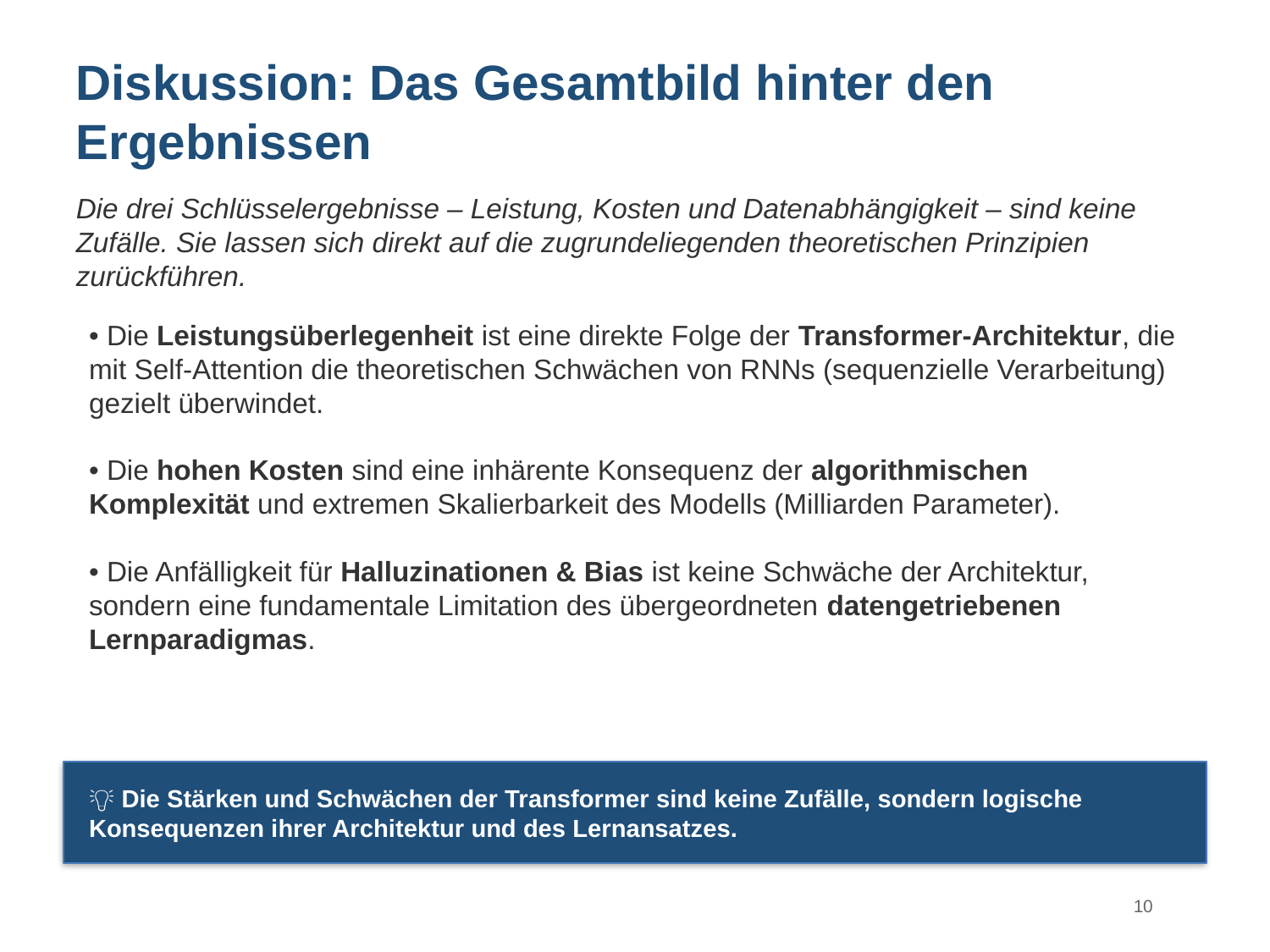

Diskussion: Das Gesamtbild hinter den Ergebnissen
Die drei Schlüsselergebnisse – Leistung, Kosten und Datenabhängigkeit – sind keine Zufälle. Sie lassen sich direkt auf die zugrundeliegenden theoretischen Prinzipien zurückführen.
• Die Leistungsüberlegenheit ist eine direkte Folge der Transformer-Architektur, die mit Self-Attention die theoretischen Schwächen von RNNs (sequenzielle Verarbeitung) gezielt überwindet.

• Die hohen Kosten sind eine inhärente Konsequenz der algorithmischen Komplexität und extremen Skalierbarkeit des Modells (Milliarden Parameter).

• Die Anfälligkeit für Halluzinationen & Bias ist keine Schwäche der Architektur, sondern eine fundamentale Limitation des übergeordneten datengetriebenen Lernparadigmas.
💡 Die Stärken und Schwächen der Transformer sind keine Zufälle, sondern logische Konsequenzen ihrer Architektur und des Lernansatzes.
10